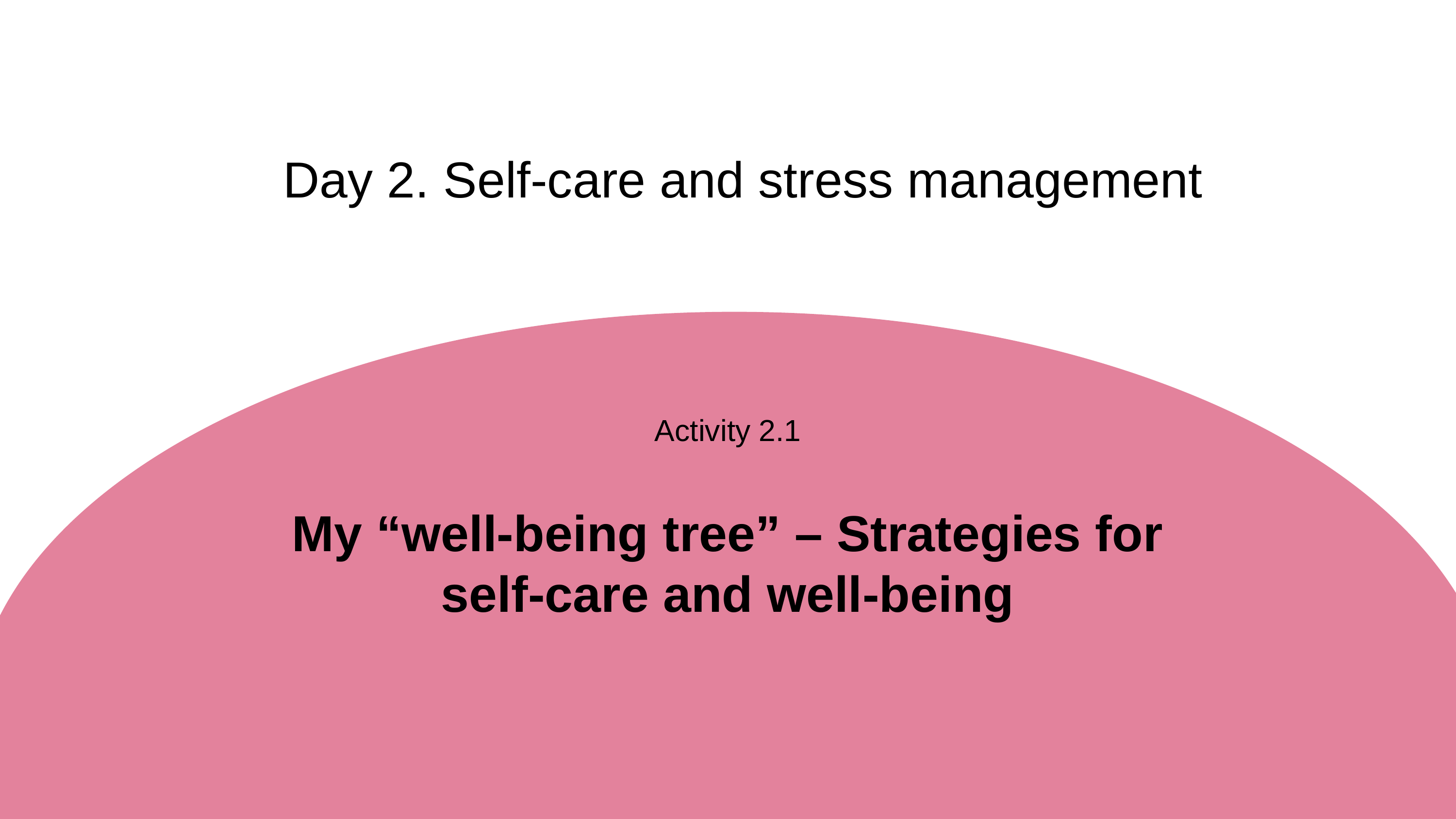

Day 2. Self-care and stress management

Activity 2.1
My “well-being tree” – Strategies for self-care and well-being